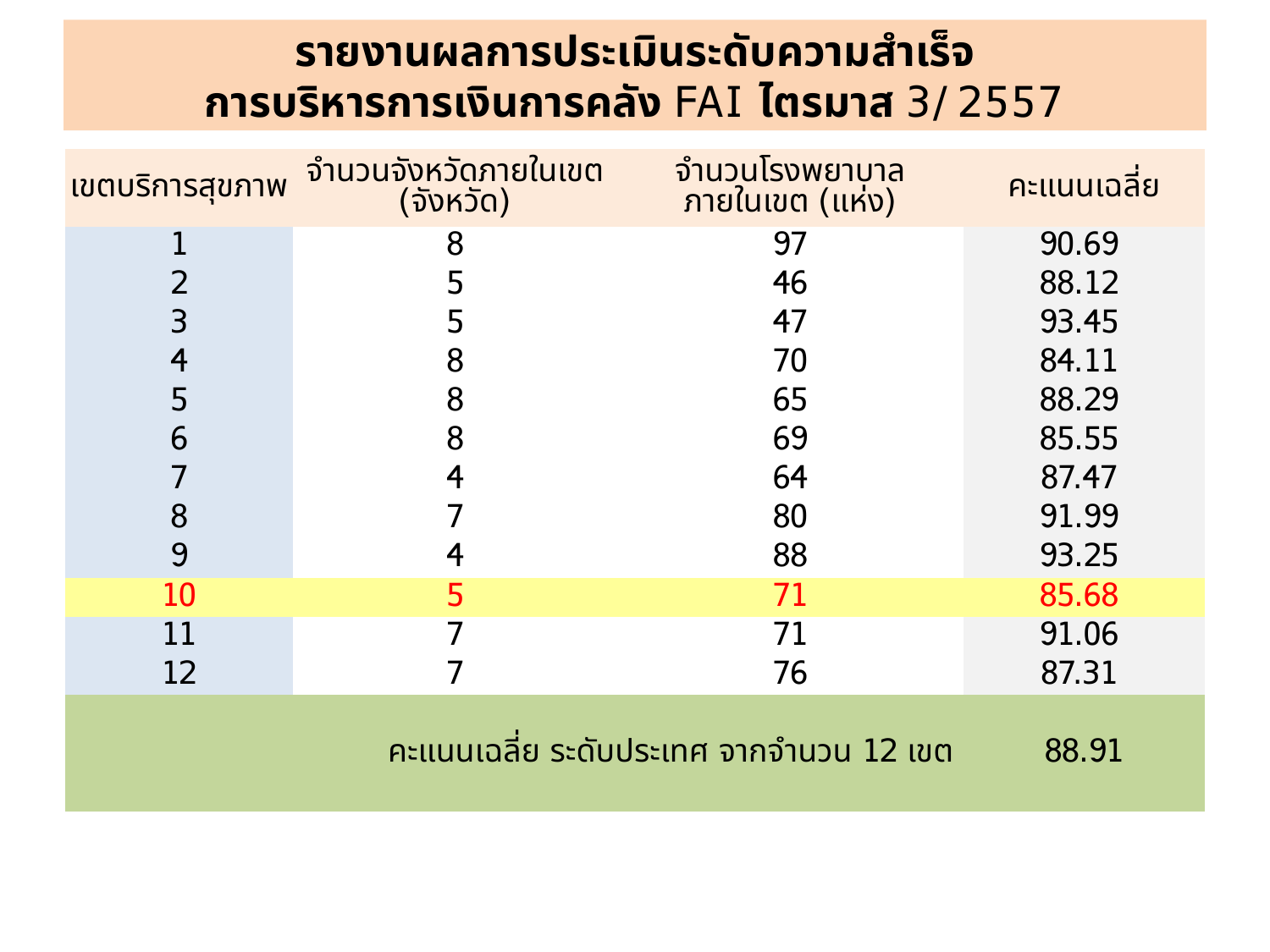

# รายงานผลการประเมินระดับความสำเร็จ การบริหารการเงินการคลัง FAI ไตรมาส 3/2557
| เขตบริการสุขภาพ | จำนวนจังหวัดภายในเขต (จังหวัด) | จำนวนโรงพยาบาล ภายในเขต (แห่ง) | คะแนนเฉลี่ย |
| --- | --- | --- | --- |
| 1 | 8 | 97 | 90.69 |
| 2 | 5 | 46 | 88.12 |
| 3 | 5 | 47 | 93.45 |
| 4 | 8 | 70 | 84.11 |
| 5 | 8 | 65 | 88.29 |
| 6 | 8 | 69 | 85.55 |
| 7 | 4 | 64 | 87.47 |
| 8 | 7 | 80 | 91.99 |
| 9 | 4 | 88 | 93.25 |
| 10 | 5 | 71 | 85.68 |
| 11 | 7 | 71 | 91.06 |
| 12 | 7 | 76 | 87.31 |
| คะแนนเฉลี่ย ระดับประเทศ จากจำนวน 12 เขต |  |  | 88.91 |